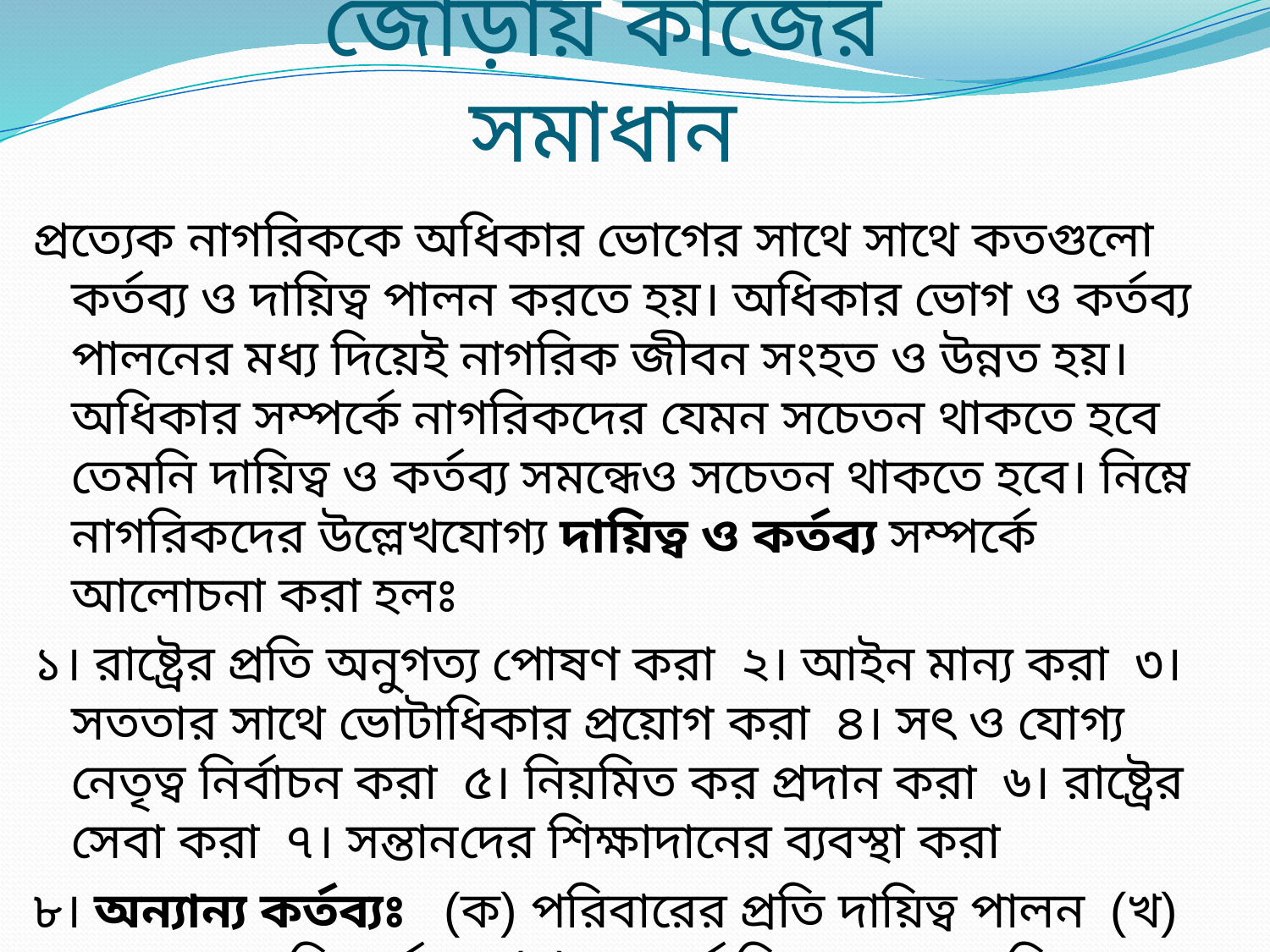

# জোড়ায় কাজের সমাধান
প্রত্যেক নাগরিককে অধিকার ভোগের সাথে সাথে কতগুলো কর্তব্য ও দায়িত্ব পালন করতে হয়। অধিকার ভোগ ও কর্তব্য পালনের মধ্য দিয়েই নাগরিক জীবন সংহত ও উন্নত হয়। অধিকার সম্পর্কে নাগরিকদের যেমন সচেতন থাকতে হবে তেমনি দায়িত্ব ও কর্তব্য সমন্ধেও সচেতন থাকতে হবে। নিম্নে নাগরিকদের উল্লেখযোগ্য দায়িত্ব ও কর্তব্য সম্পর্কে আলোচনা করা হলঃ
১। রাষ্ট্রের প্রতি অনুগত্য পোষণ করা  ২। আইন মান্য করা  ৩। সততার সাথে ভোটাধিকার প্রয়োগ করা  ৪। সৎ ও যোগ্য নেতৃত্ব নির্বাচন করা  ৫। নিয়মিত কর প্রদান করা  ৬। রাষ্ট্রের সেবা করা  ৭। সন্তানদের শিক্ষাদানের ব্যবস্থা করা
৮। অন্যান্য কর্তব্যঃ   (ক) পরিবারের প্রতি দায়িত্ব পালন  (খ) সমাজের প্রতি কর্তব্য   (গ) আন্তর্জাতিক ক্ষেত্রে দায়িত্ব ও কর্তব্য পালন করা।